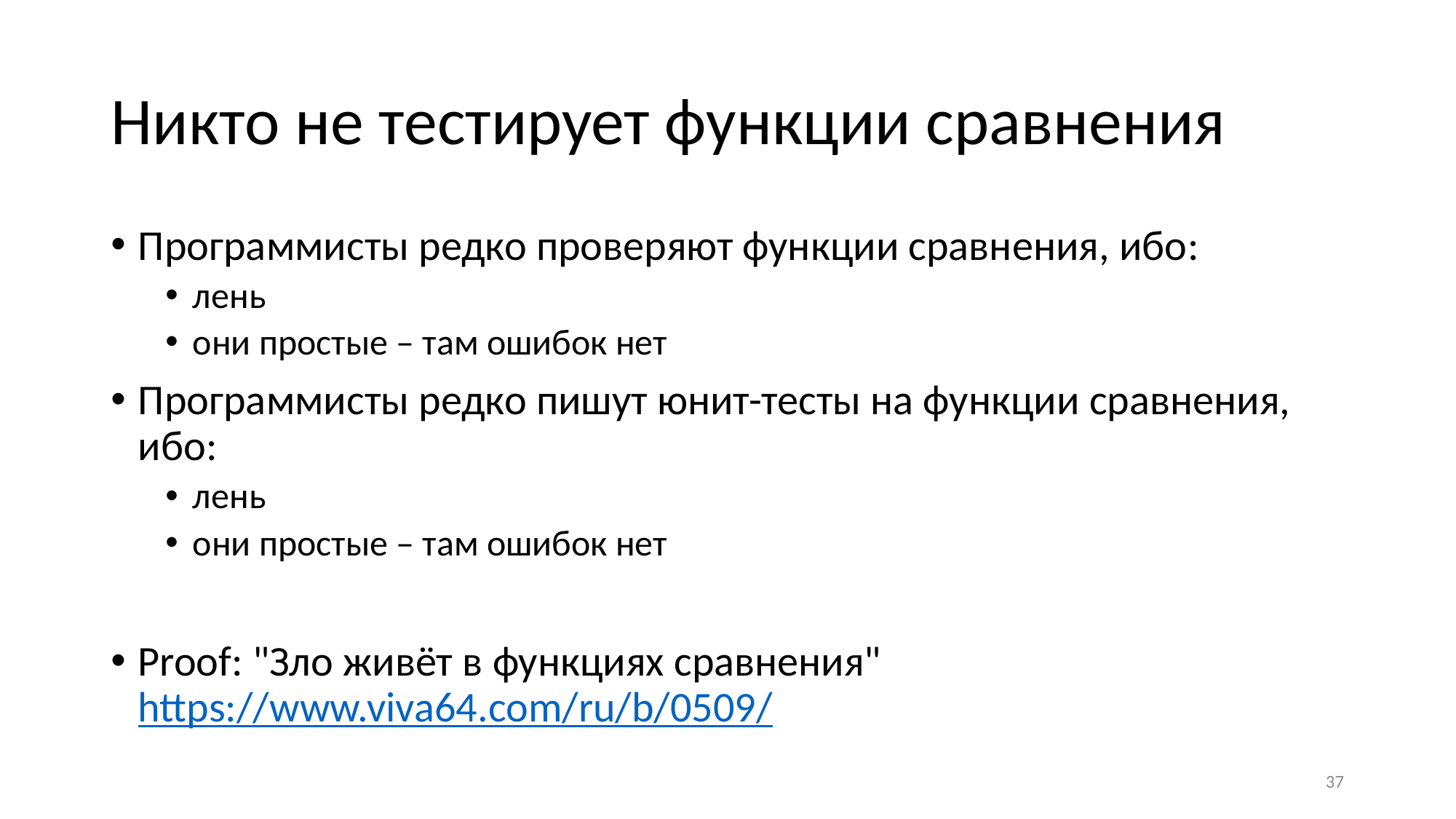

# Никто не тестирует функции сравнения
Программисты редко проверяют функции сравнения, ибо:
лень
они простые – там ошибок нет
Программисты редко пишут юнит-тесты на функции сравнения, ибо:
лень
они простые – там ошибок нет

Proof: "Зло живёт в функциях сравнения"
https://www.viva64.com/ru/b/0509/

37